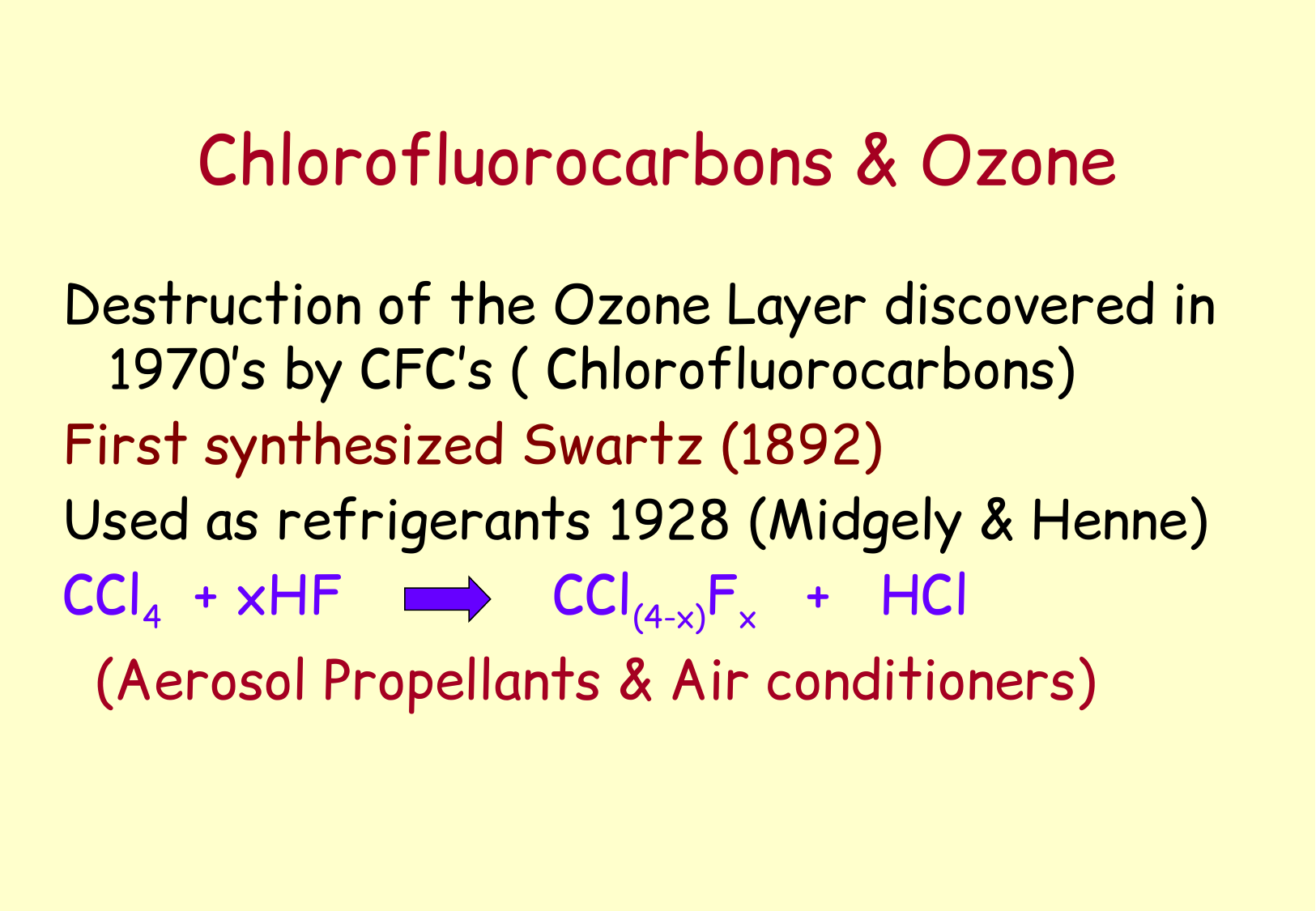

# Chlorofluorocarbons & Ozone
Destruction of the Ozone Layer discovered in 1970’s by CFC’s ( Chlorofluorocarbons)
First synthesized Swartz (1892)
Used as refrigerants 1928 (Midgely & Henne)
CCl4  + xHF             CCl(4-x)Fx   +   HCl
  (Aerosol Propellants & Air conditioners)